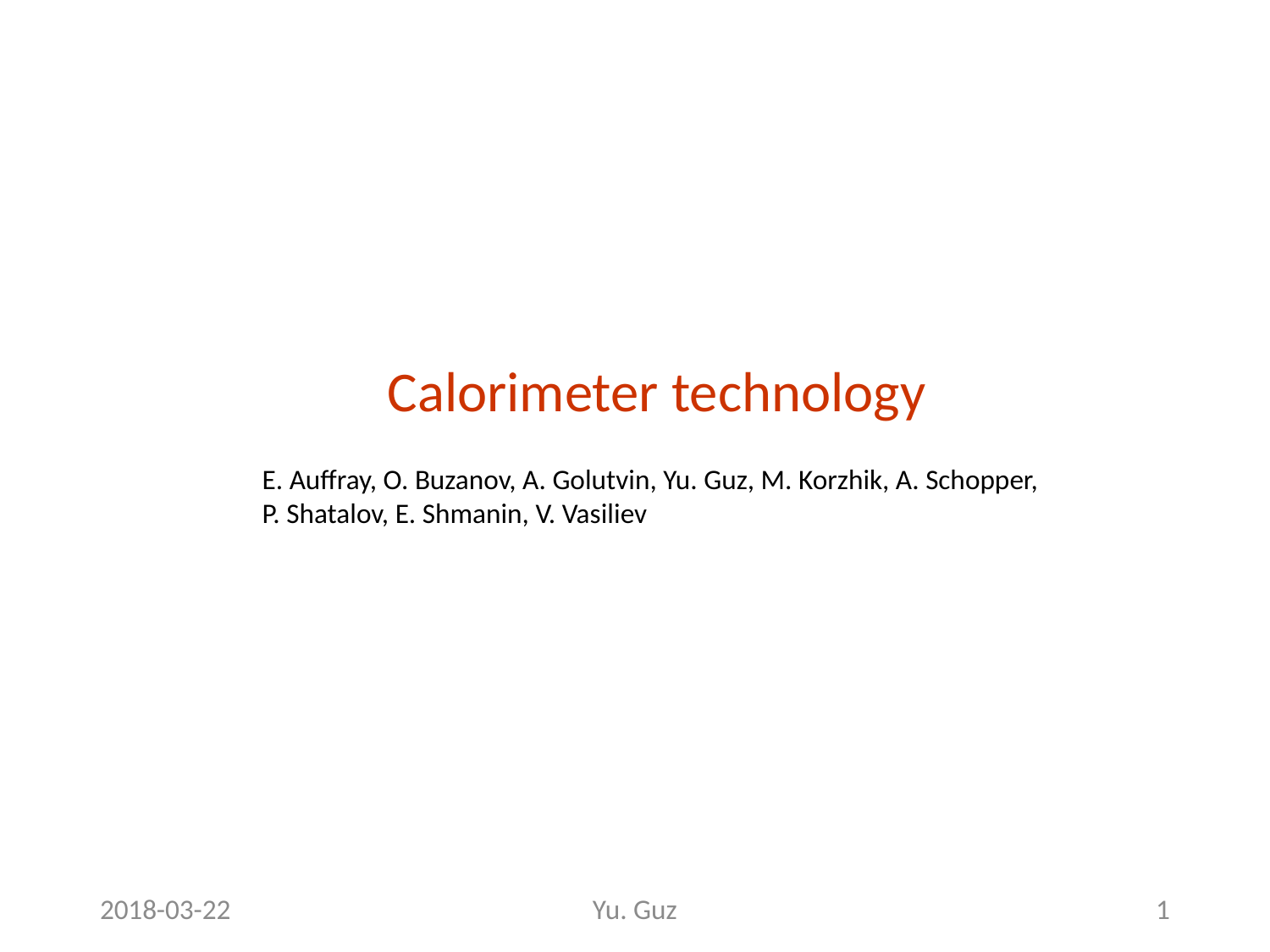

Calorimeter technology
E. Auffray, O. Buzanov, A. Golutvin, Yu. Guz, M. Korzhik, A. Schopper, P. Shatalov, E. Shmanin, V. Vasiliev
2018-03-22
Yu. Guz
1